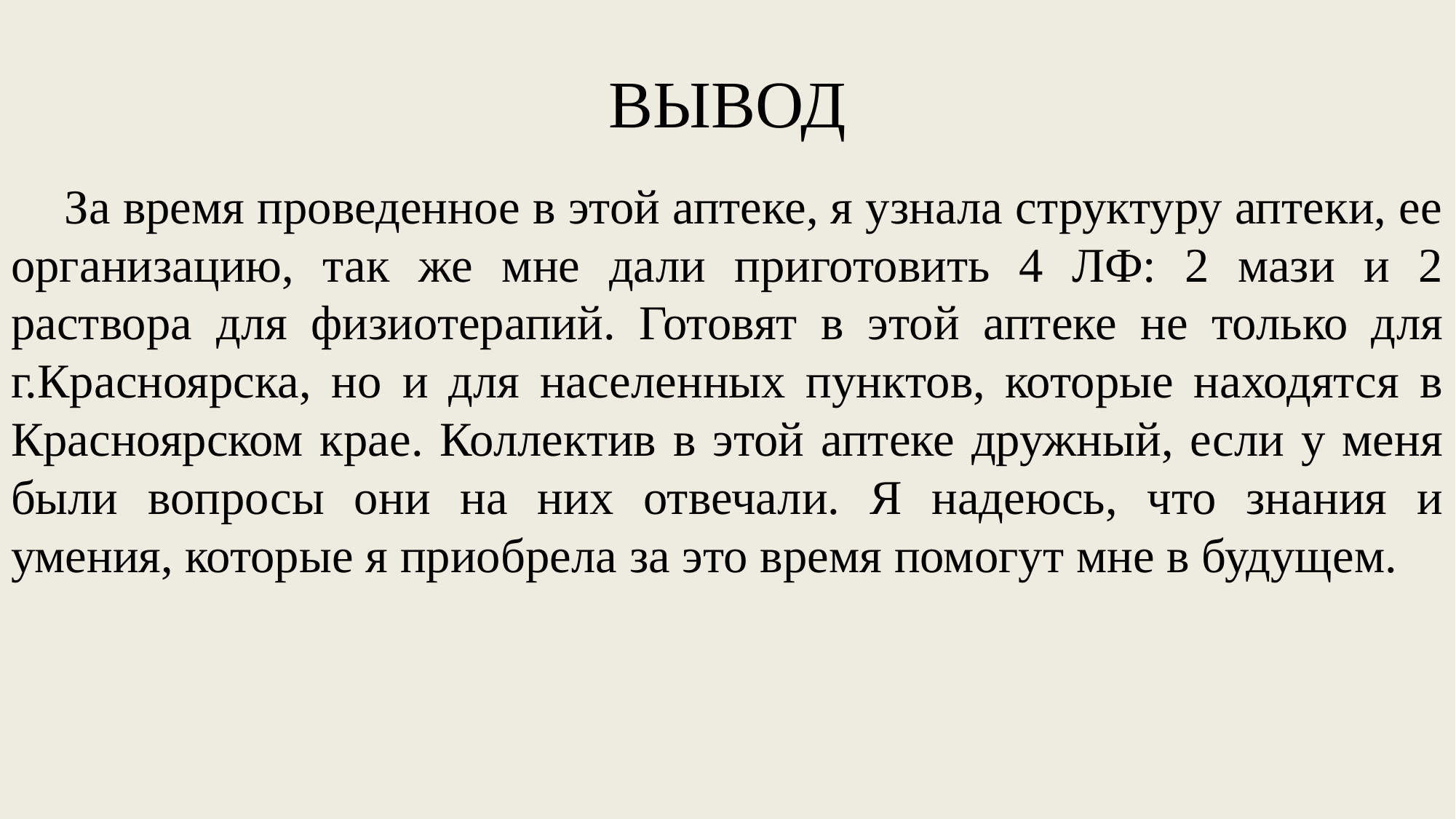

# ВЫВОД
За время проведенное в этой аптеке, я узнала структуру аптеки, ее организацию, так же мне дали приготовить 4 ЛФ: 2 мази и 2 раствора для физиотерапий. Готовят в этой аптеке не только для г.Красноярска, но и для населенных пунктов, которые находятся в Красноярском крае. Коллектив в этой аптеке дружный, если у меня были вопросы они на них отвечали. Я надеюсь, что знания и умения, которые я приобрела за это время помогут мне в будущем.